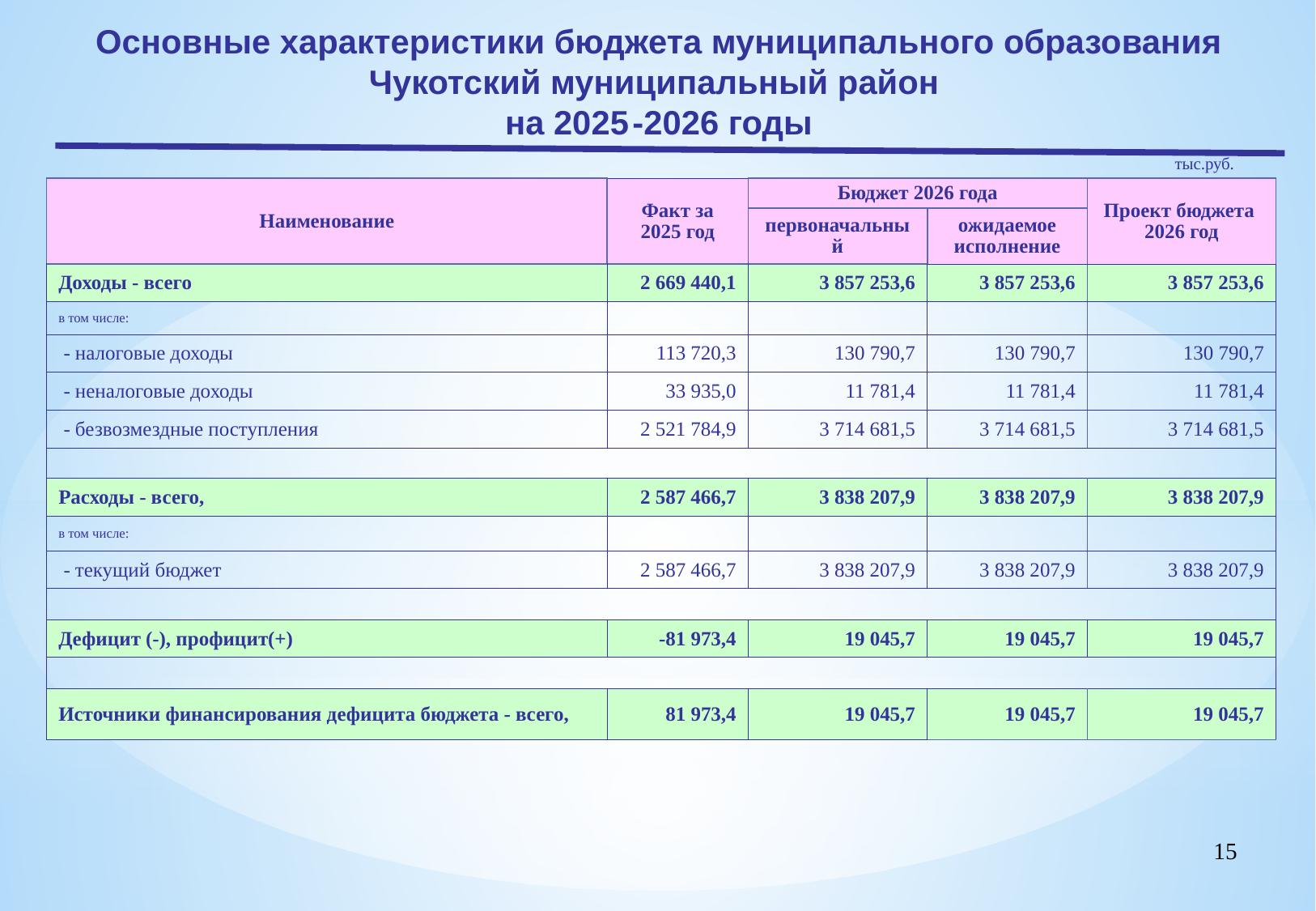

Основные характеристики бюджета муниципального образования Чукотский муниципальный район
на 2025-2026 годы

тыс.руб.
| Наименование | Факт за 2025 год | Бюджет 2026 года |  | Проект бюджета 2026 год |
| --- | --- | --- | --- | --- |
|  |  | первоначальный | ожидаемое исполнение |  |
| Доходы - всего | 2 669 440,1 | 3 857 253,6 | 3 857 253,6 | 3 857 253,6 |
| в том числе: |  |  |  |  |
| - налоговые доходы | 113 720,3 | 130 790,7 | 130 790,7 | 130 790,7 |
| - неналоговые доходы | 33 935,0 | 11 781,4 | 11 781,4 | 11 781,4 |
| - безвозмездные поступления | 2 521 784,9 | 3 714 681,5 | 3 714 681,5 | 3 714 681,5 |
|  |  |  |  |  |
| Расходы - всего, | 2 587 466,7 | 3 838 207,9 | 3 838 207,9 | 3 838 207,9 |
| в том числе: |  |  |  |  |
| - текущий бюджет | 2 587 466,7 | 3 838 207,9 | 3 838 207,9 | 3 838 207,9 |
|  |  |  |  |  |
| Дефицит (-), профицит(+) | -81 973,4 | 19 045,7 | 19 045,7 | 19 045,7 |
|  |  |  |  |  |
| Источники финансирования дефицита бюджета - всего, | 81 973,4 | 19 045,7 | 19 045,7 | 19 045,7 |
15